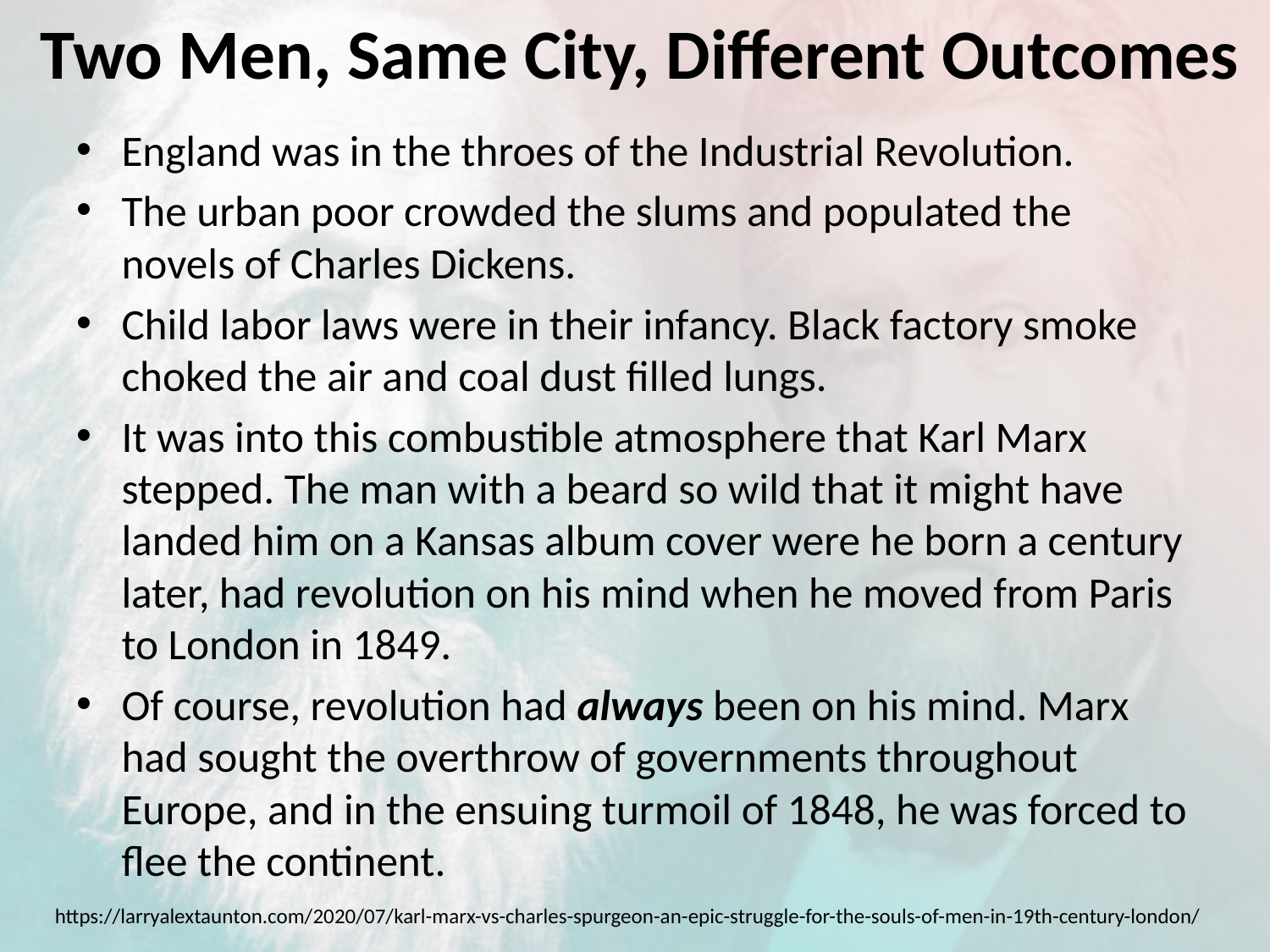

# Two Men, Same City, Different Outcomes
England was in the throes of the Industrial Revolution.
The urban poor crowded the slums and populated the novels of Charles Dickens.
Child labor laws were in their infancy. Black factory smoke choked the air and coal dust filled lungs.
It was into this combustible atmosphere that Karl Marx stepped. The man with a beard so wild that it might have landed him on a Kansas album cover were he born a century later, had revolution on his mind when he moved from Paris to London in 1849.
Of course, revolution had always been on his mind. Marx had sought the overthrow of governments throughout Europe, and in the ensuing turmoil of 1848, he was forced to flee the continent.
https://larryalextaunton.com/2020/07/karl-marx-vs-charles-spurgeon-an-epic-struggle-for-the-souls-of-men-in-19th-century-london/